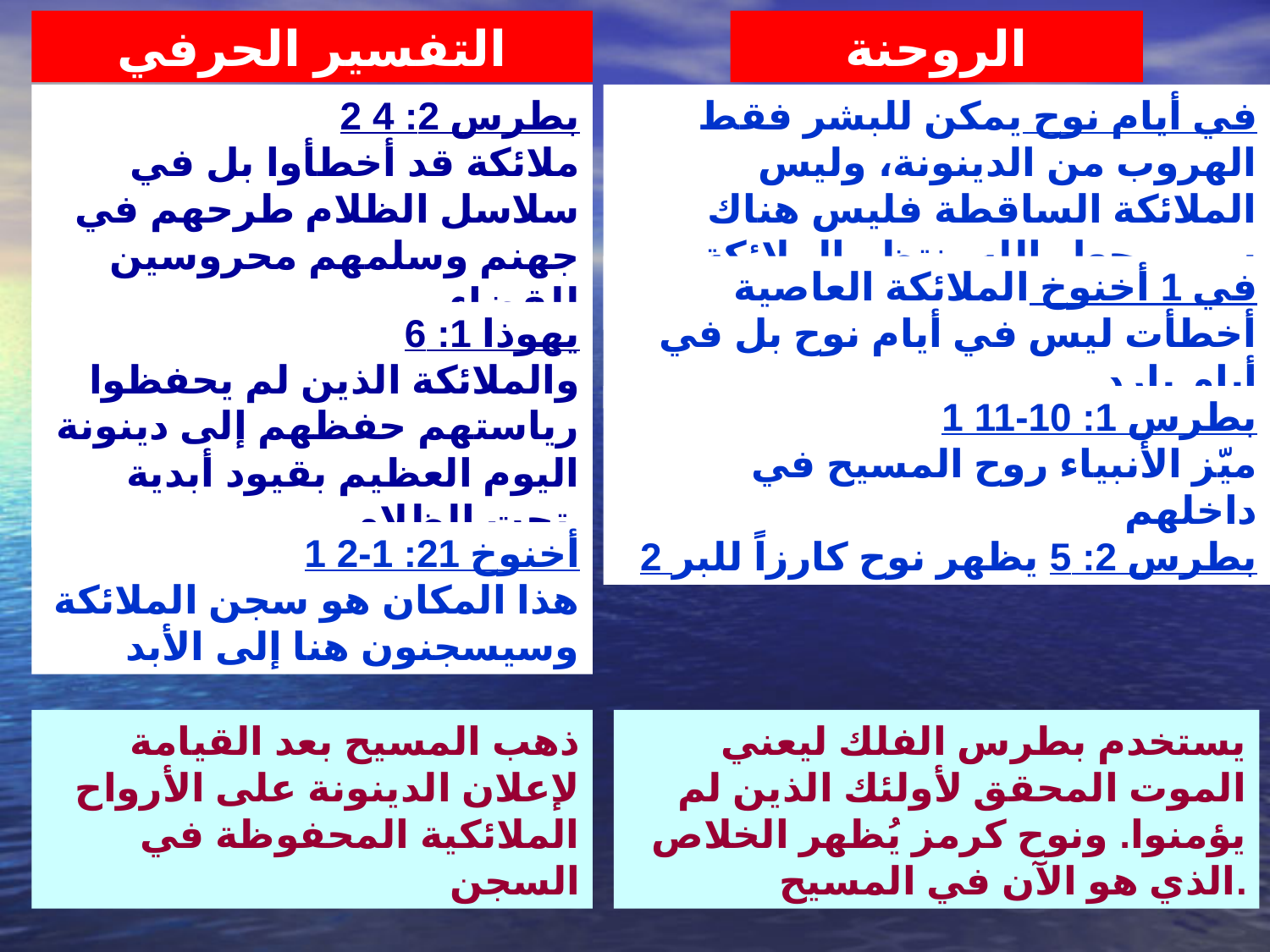

التفسير الحرفي
الروحنة
طريقتين لتفسير النص
2 بطرس 2: 4
ملائكة قد أخطأوا بل في سلاسل الظلام طرحهم في جهنم وسلمهم محروسين للقضاء
في أيام نوح يمكن للبشر فقط الهروب من الدينونة، وليس الملائكة الساقطة فليس هناك سبب يجعل الله ينتظر الملائكة بصبر
في 1 أخنوخ الملائكة العاصية أخطأت ليس في أيام نوح بل في أيام يارد
يهوذا 1: 6
والملائكة الذين لم يحفظوا رياستهم حفظهم إلى دينونة اليوم العظيم بقيود أبدية تحت الظلام.
1 بطرس 1: 10-11
ميّز الأنبياء روح المسيح في داخلهم
2 بطرس 2: 5 يظهر نوح كارزاً للبر
1 أخنوخ 21: 1-2
هذا المكان هو سجن الملائكة وسيسجنون هنا إلى الأبد
ذهب المسيح بعد القيامة لإعلان الدينونة على الأرواح الملائكية المحفوظة في السجن
يستخدم بطرس الفلك ليعني الموت المحقق لأولئك الذين لم يؤمنوا. ونوح كرمز يُظهر الخلاص الذي هو الآن في المسيح.